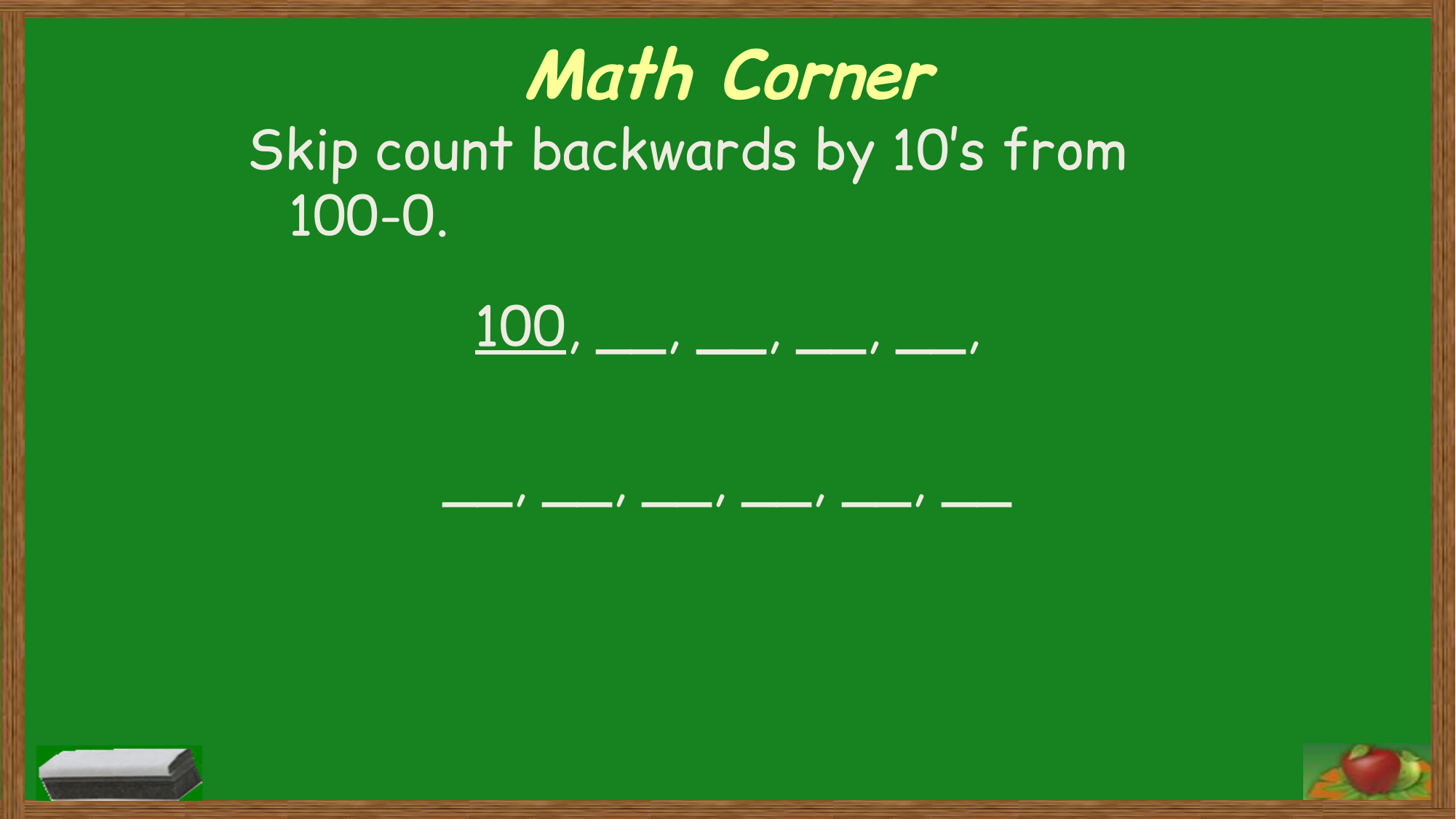

Math Corner
Skip count backwards by 10’s from 100-0.

100, __, __, __, __,

__, __, __, __, __, __